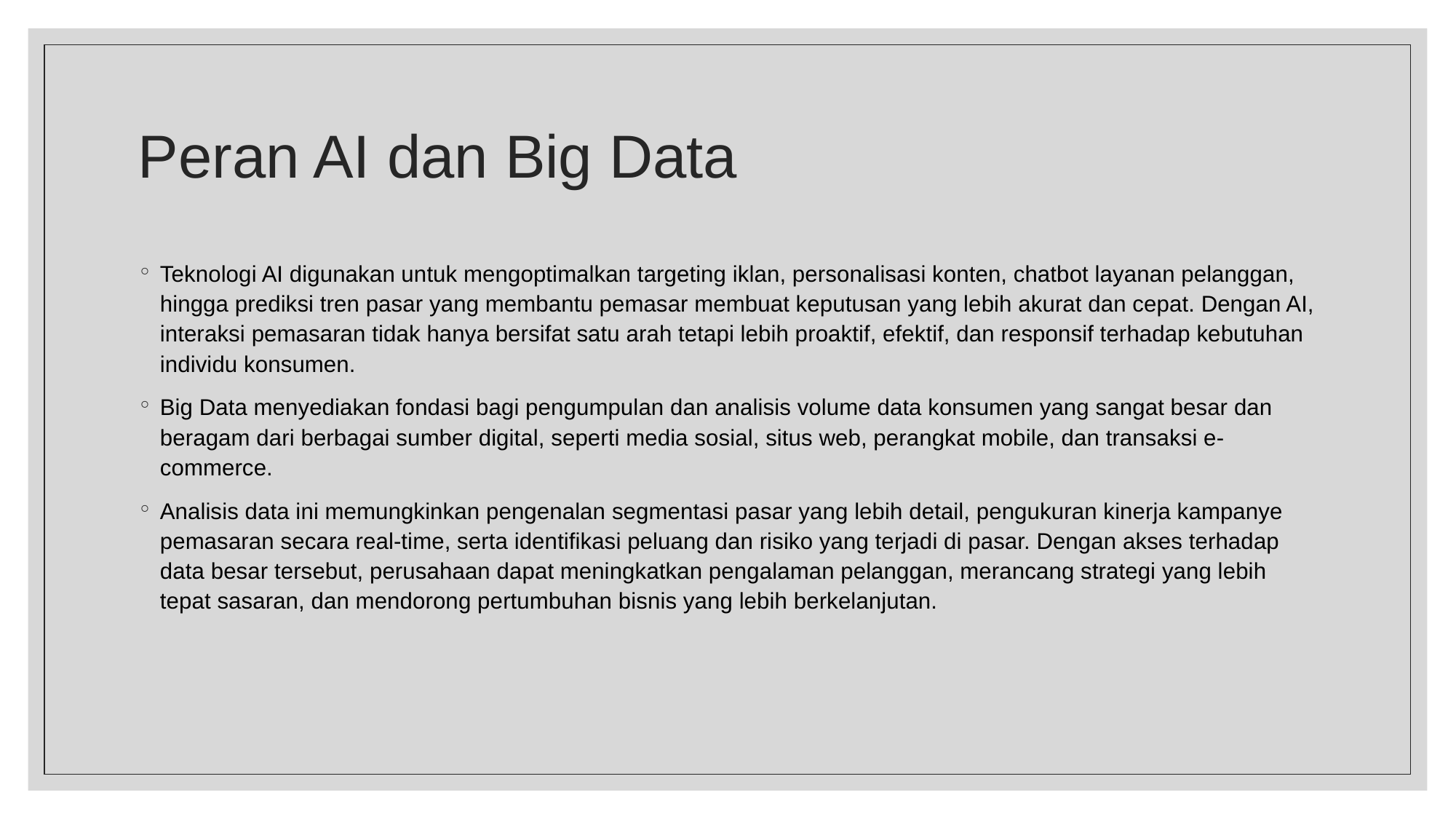

# Peran AI dan Big Data
Teknologi AI digunakan untuk mengoptimalkan targeting iklan, personalisasi konten, chatbot layanan pelanggan, hingga prediksi tren pasar yang membantu pemasar membuat keputusan yang lebih akurat dan cepat. Dengan AI, interaksi pemasaran tidak hanya bersifat satu arah tetapi lebih proaktif, efektif, dan responsif terhadap kebutuhan individu konsumen.
Big Data menyediakan fondasi bagi pengumpulan dan analisis volume data konsumen yang sangat besar dan beragam dari berbagai sumber digital, seperti media sosial, situs web, perangkat mobile, dan transaksi e-commerce.
Analisis data ini memungkinkan pengenalan segmentasi pasar yang lebih detail, pengukuran kinerja kampanye pemasaran secara real-time, serta identifikasi peluang dan risiko yang terjadi di pasar. Dengan akses terhadap data besar tersebut, perusahaan dapat meningkatkan pengalaman pelanggan, merancang strategi yang lebih tepat sasaran, dan mendorong pertumbuhan bisnis yang lebih berkelanjutan.